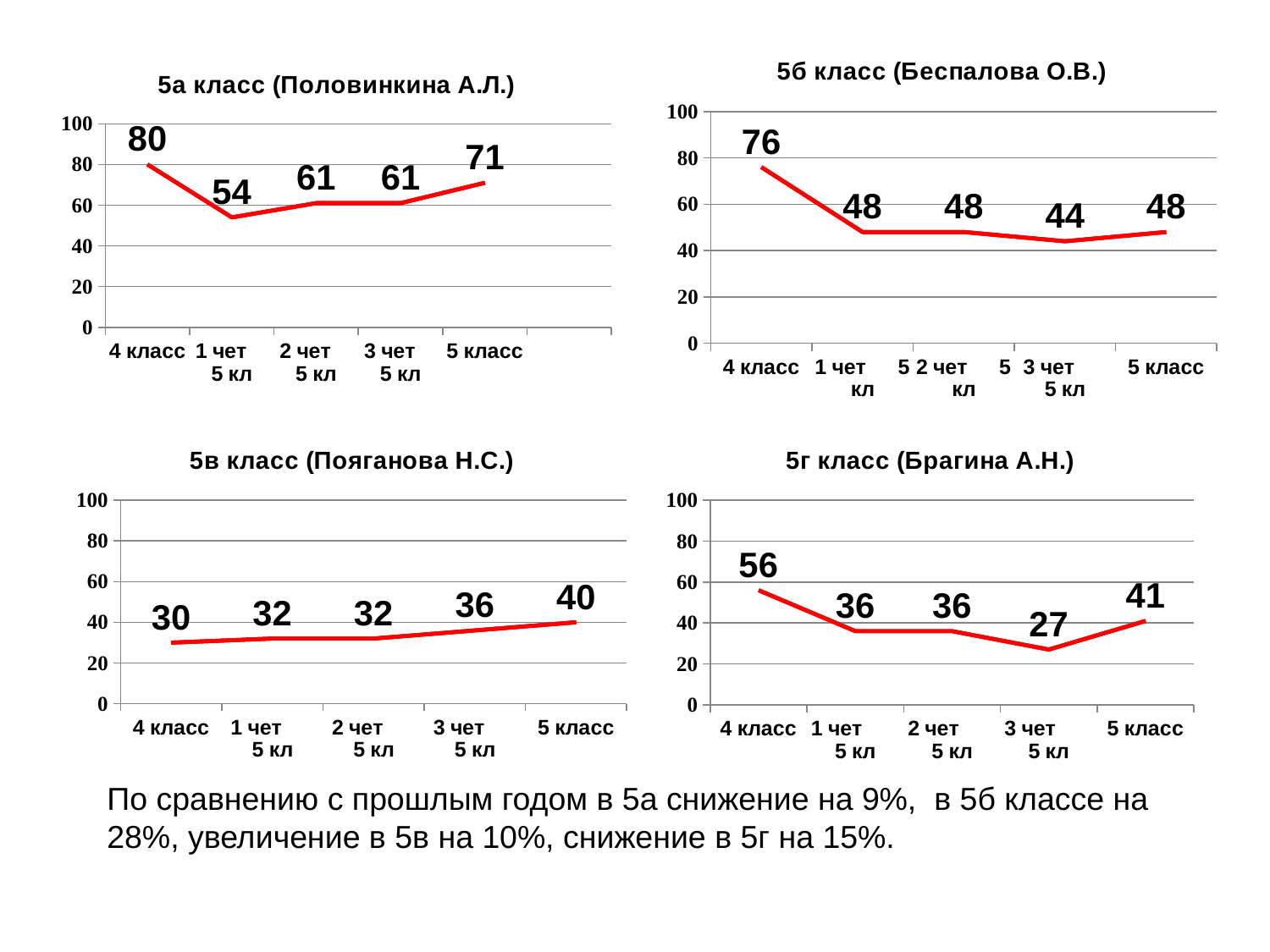

### Chart: 5б класс (Беспалова О.В.)

| Category | Ряд 1 | Ряд 1 | Ряд 1 |
|---|---|---|---|
| 4 класс | 76.0 | 76.0 | 76.0 |
| 1 чет      5 кл | 48.0 | 48.0 | 48.0 |
| 2 чет      5 кл | 48.0 | 48.0 | 48.0 |
| 3 чет       5 кл | 44.0 | 44.0 | 44.0 |
| 5 класс | 48.0 | 48.0 | 48.0 |

### Chart: 5а класс (Половинкина А.Л.)

| Category | Ряд 1 | Ряд 1 | Ряд 1 |
|---|---|---|---|
| 4 класс | 80.0 | 80.0 | 80.0 |
| 1 чет     5 кл | 54.0 | 54.0 | 54.0 |
| 2 чет     5 кл | 61.0 | 61.0 | 61.0 |
| 3 чет     5 кл | 61.0 | 61.0 | 61.0 |
| 5 класс | 71.0 | 71.0 | 71.0 |

### Chart: 5в класс (Пояганова Н.С.)

| Category | Ряд 1 | Ряд 1 | Ряд 1 |
|---|---|---|---|
| 4 класс | 30.0 | 30.0 | 30.0 |
| 1 чет       5 кл | 32.0 | 32.0 | 32.0 |
| 2 чет       5 кл | 32.0 | 32.0 | 32.0 |
| 3 чет       5 кл | 36.0 | 36.0 | 36.0 |
| 5 класс | 40.0 | 40.0 | 40.0 |

### Chart: 5г класс (Брагина А.Н.)

| Category | Ряд 1 | Ряд 1 | Ряд 1 |
|---|---|---|---|
| 4 класс | 56.0 | 56.0 | 56.0 |
| 1 чет        5 кл | 36.0 | 36.0 | 36.0 |
| 2 чет        5 кл | 36.0 | 36.0 | 36.0 |
| 3 чет        5 кл | 27.0 | 27.0 | 27.0 |
| 5 класс | 41.0 | 41.0 | 41.0 |
По сравнению с прошлым годом в 5а снижение на 9%,  в 5б классе на 28%, увеличение в 5в на 10%, снижение в 5г на 15%.